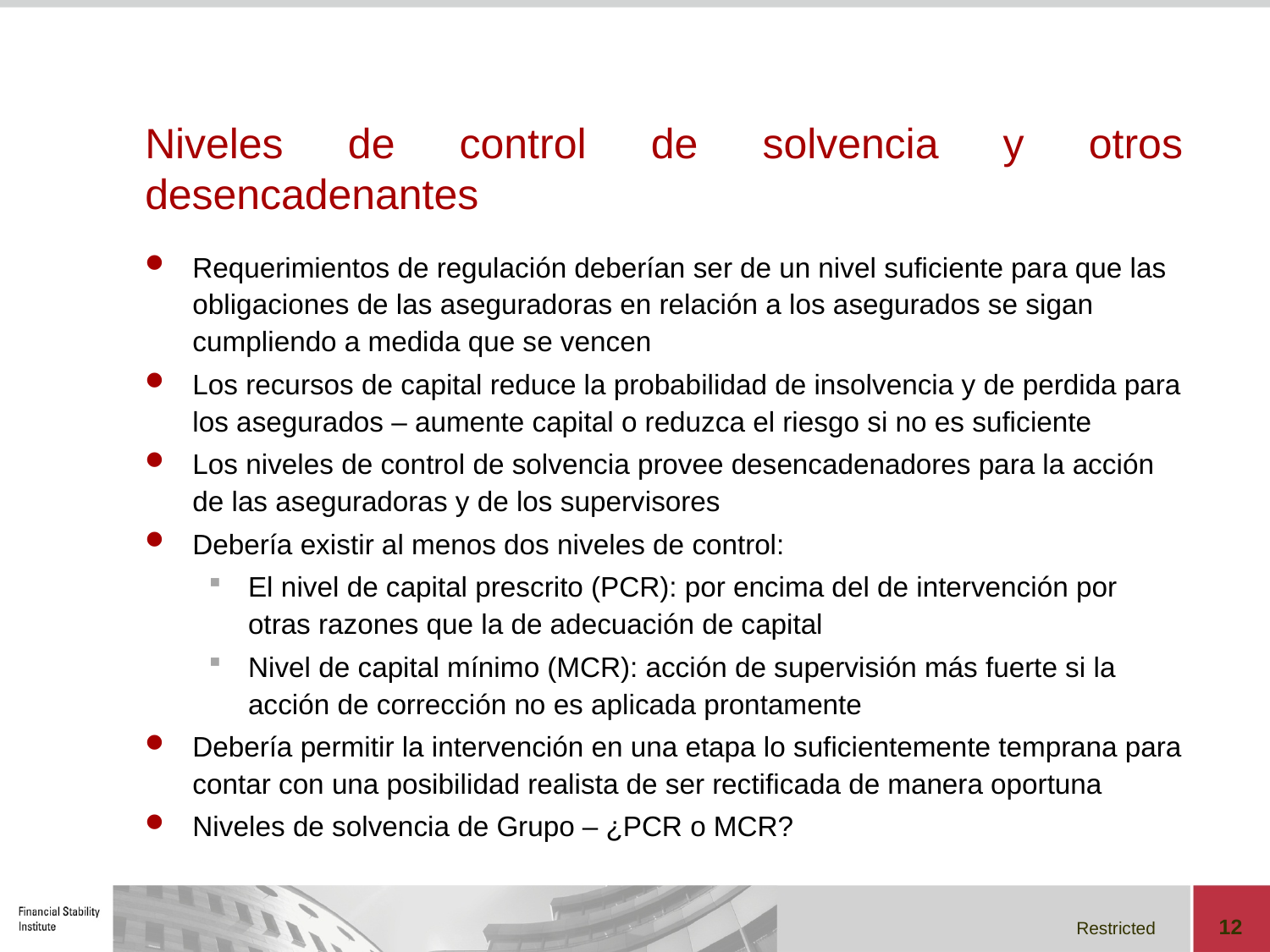

# Niveles de control de solvencia y otros desencadenantes
Requerimientos de regulación deberían ser de un nivel suficiente para que las obligaciones de las aseguradoras en relación a los asegurados se sigan cumpliendo a medida que se vencen
Los recursos de capital reduce la probabilidad de insolvencia y de perdida para los asegurados – aumente capital o reduzca el riesgo si no es suficiente
Los niveles de control de solvencia provee desencadenadores para la acción de las aseguradoras y de los supervisores
Debería existir al menos dos niveles de control:
El nivel de capital prescrito (PCR): por encima del de intervención por otras razones que la de adecuación de capital
Nivel de capital mínimo (MCR): acción de supervisión más fuerte si la acción de corrección no es aplicada prontamente
Debería permitir la intervención en una etapa lo suficientemente temprana para contar con una posibilidad realista de ser rectificada de manera oportuna
Niveles de solvencia de Grupo – ¿PCR o MCR?

12